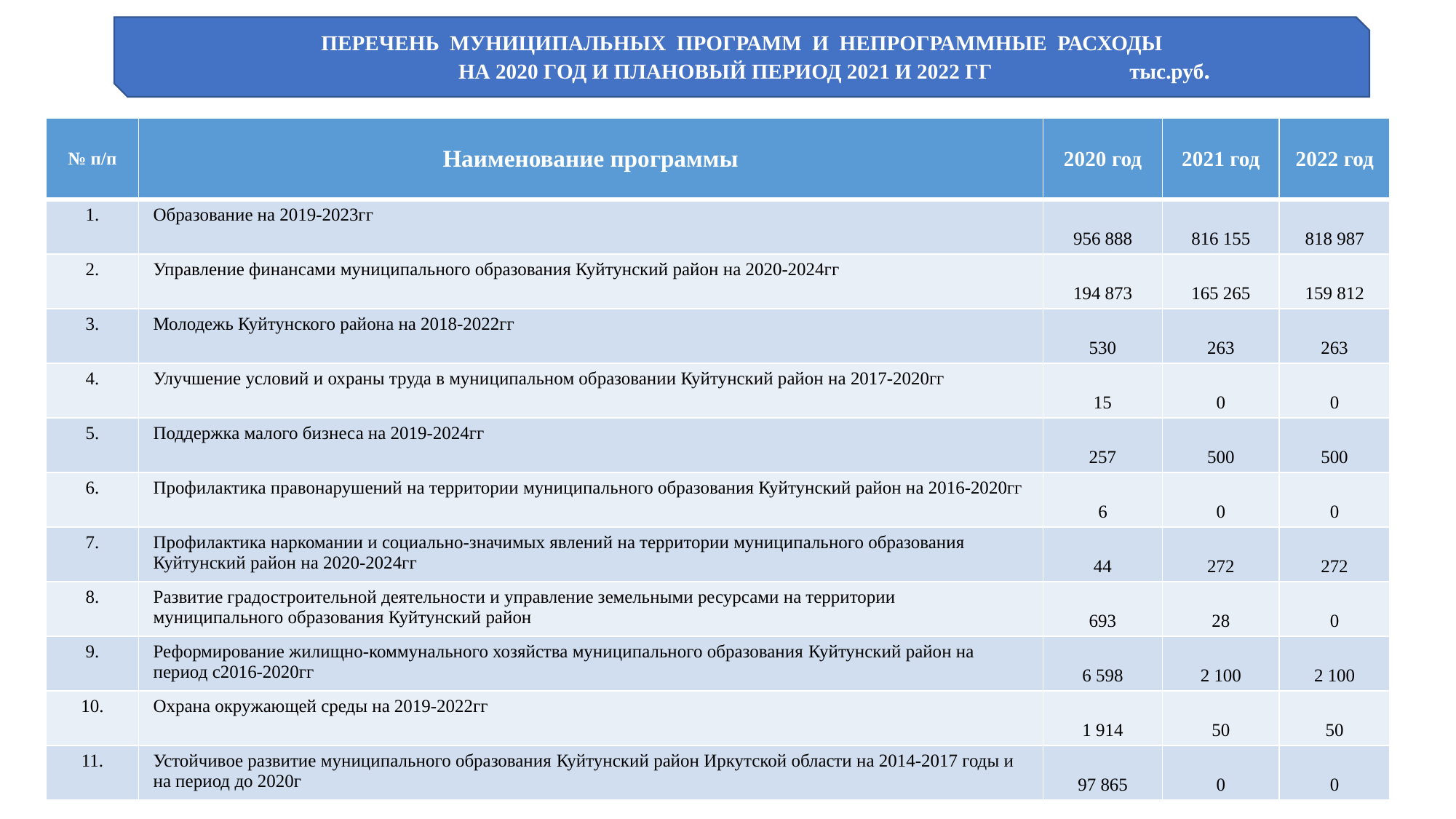

ПЕРЕЧЕНЬ  муниципальных  программ  И  НЕПРОГРАММНЫЕ  РАСХОДЫ
                                   на 2020 год и плановый период 2021 и 2022 гг                          тыс.руб.
| № п/п | Наименование программы | 2020 год | 2021 год | 2022 год |
| --- | --- | --- | --- | --- |
| 1. | Образование на 2019-2023гг | 956 888 | 816 155 | 818 987 |
| 2. | Управление финансами муниципального образования Куйтунский район на 2020-2024гг | 194 873 | 165 265 | 159 812 |
| 3. | Молодежь Куйтунского района на 2018-2022гг | 530 | 263 | 263 |
| 4. | Улучшение условий и охраны труда в муниципальном образовании Куйтунский район на 2017-2020гг | 15 | 0 | 0 |
| 5. | Поддержка малого бизнеса на 2019-2024гг | 257 | 500 | 500 |
| 6. | Профилактика правонарушений на территории муниципального образования Куйтунский район на 2016-2020гг | 6 | 0 | 0 |
| 7. | Профилактика наркомании и социально-значимых явлений на территории муниципального образования Куйтунский район на 2020-2024гг | 44 | 272 | 272 |
| 8. | Развитие градостроительной деятельности и управление земельными ресурсами на территории муниципального образования Куйтунский район | 693 | 28 | 0 |
| 9. | Реформирование жилищно-коммунального хозяйства муниципального образования Куйтунский район на период с2016-2020гг | 6 598 | 2 100 | 2 100 |
| 10. | Охрана окружающей среды на 2019-2022гг | 1 914 | 50 | 50 |
| 11. | Устойчивое развитие муниципального образования Куйтунский район Иркутской области на 2014-2017 годы и на период до 2020г | 97 865 | 0 | 0 |